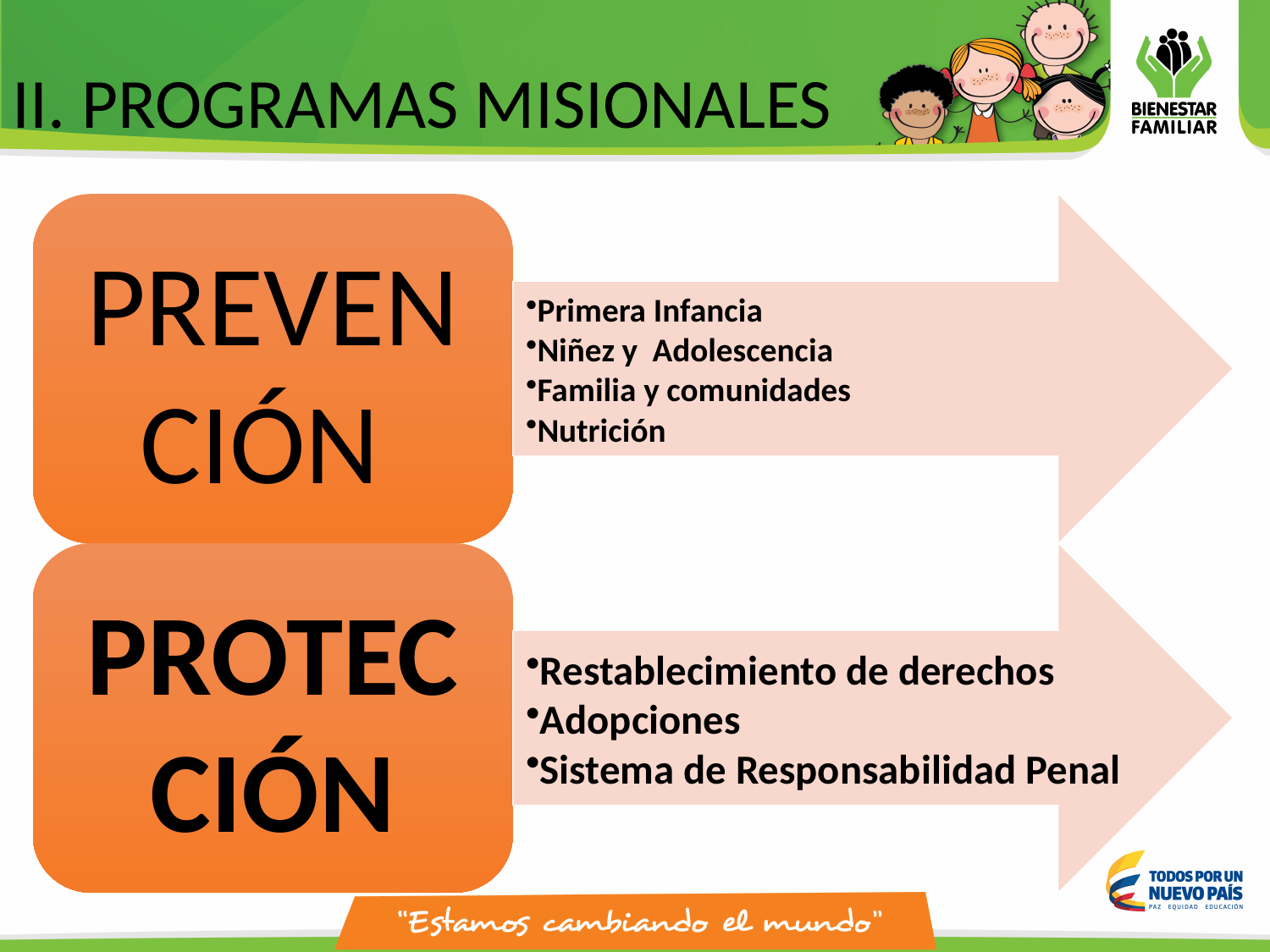

# II. PROGRAMAS MISIONALES
PREVENCIÓN
Primera Infancia
Niñez y  Adolescencia
PROTECCIÓN
Restablecimiento de derechos
Adopciones
Familia y comunidades
Nutrición
Sistema de Responsabilidad Penal